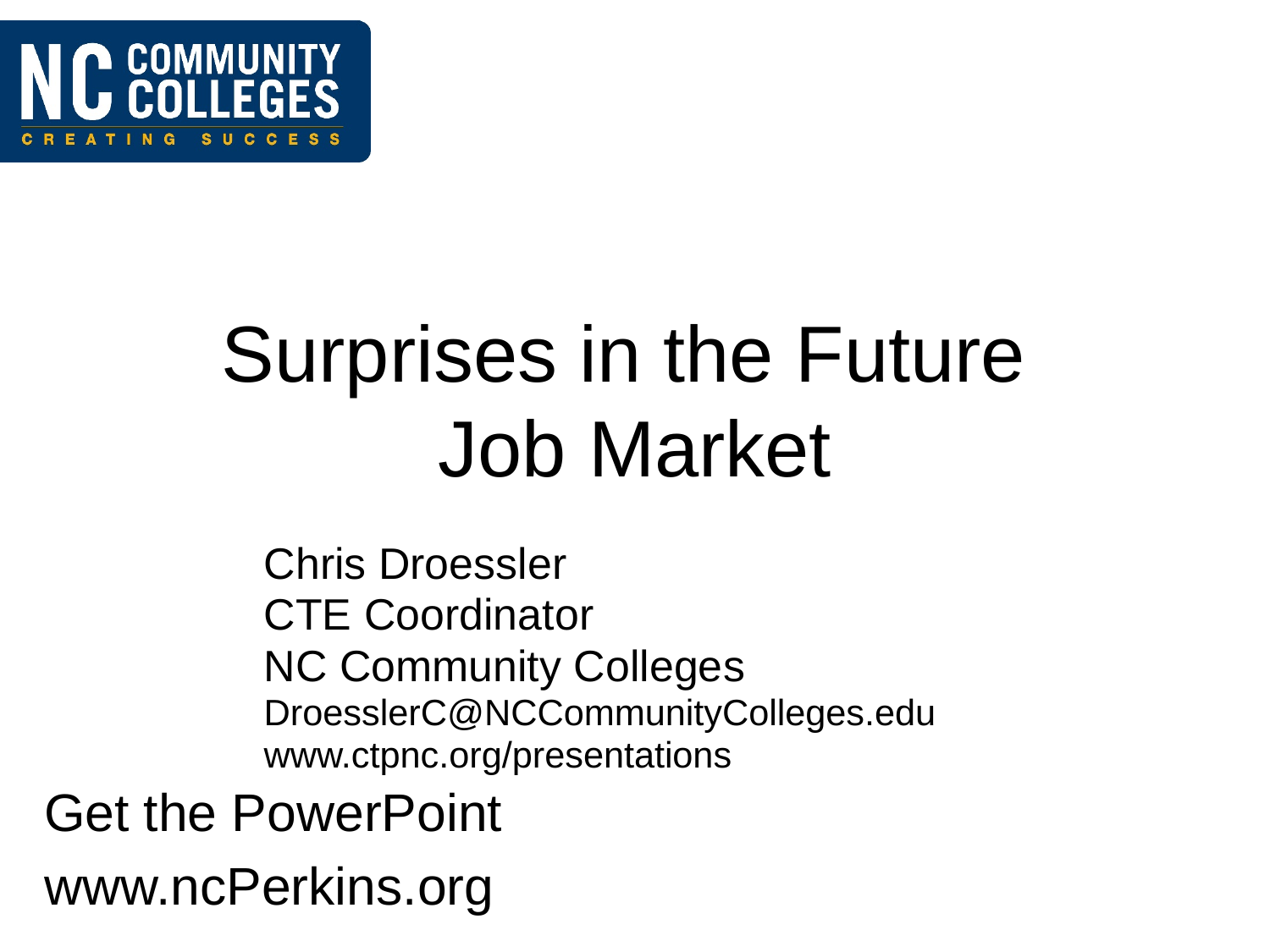

# Surprises in the Future Job Market
Chris Droessler
CTE Coordinator
NC Community Colleges
DroesslerC@NCCommunityColleges.edu
www.ctpnc.org/presentations
Get the PowerPoint
www.ncPerkins.org